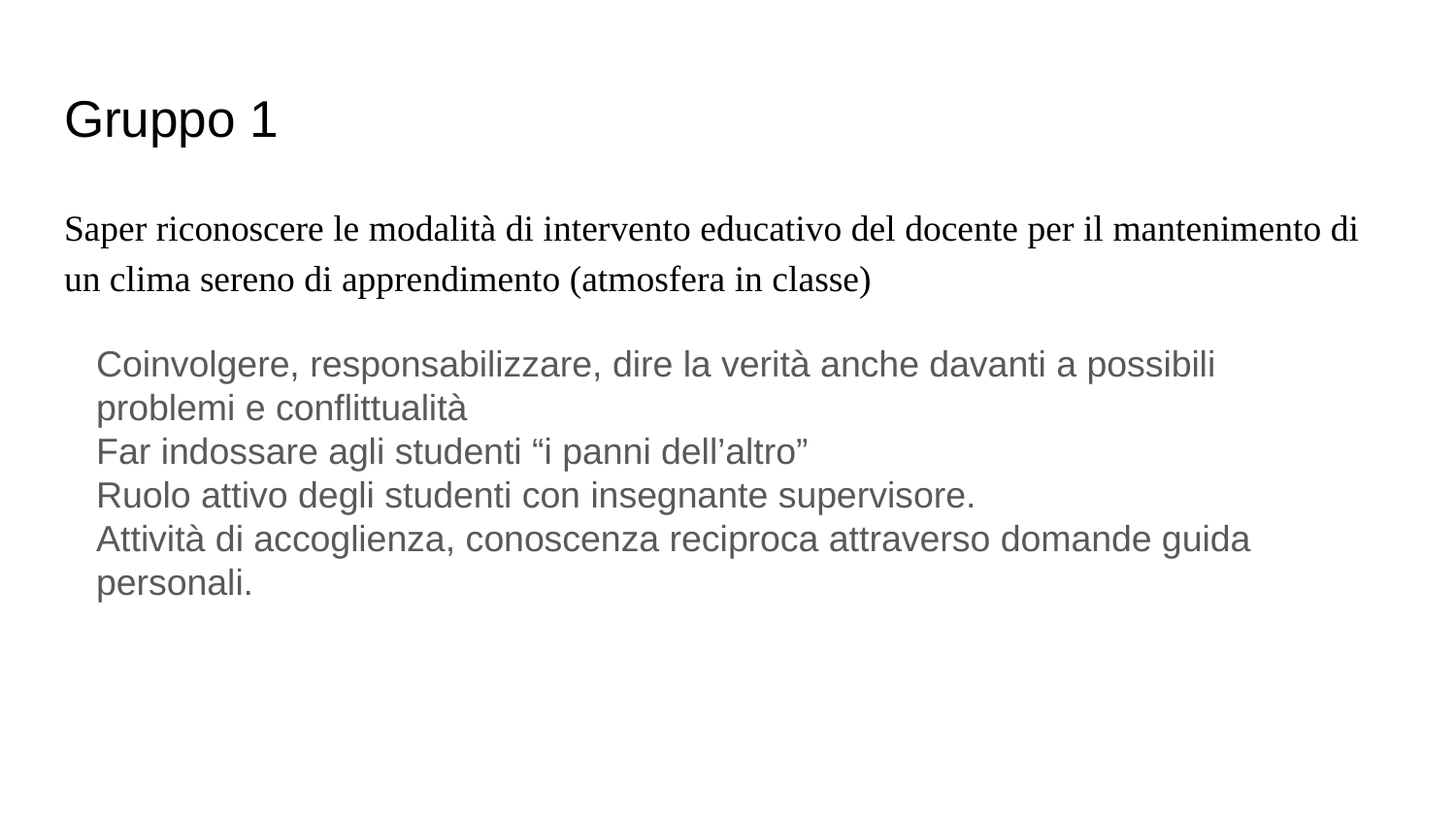

# Gruppo 1
Saper riconoscere le modalità di intervento educativo del docente per il mantenimento di un clima sereno di apprendimento (atmosfera in classe)

Coinvolgere, responsabilizzare, dire la verità anche davanti a possibili problemi e conflittualità
Far indossare agli studenti “i panni dell’altro”
Ruolo attivo degli studenti con insegnante supervisore.
Attività di accoglienza, conoscenza reciproca attraverso domande guida personali.